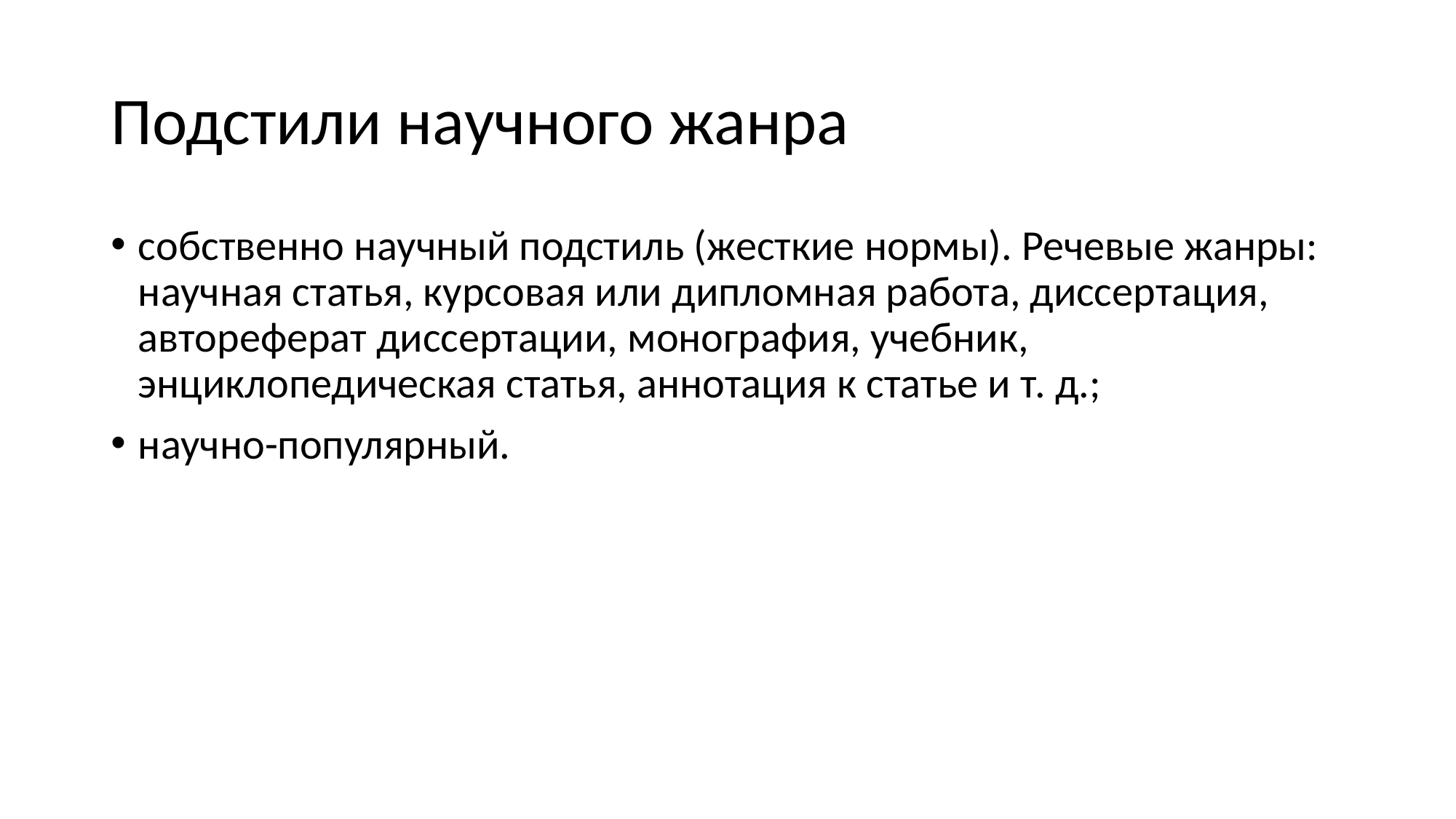

# Подстили научного жанра
собственно научный подстиль (жесткие нормы). Речевые жанры: научная статья, курсовая или дипломная работа, диссертация, автореферат диссертации, монография, учебник, энциклопедическая статья, аннотация к статье и т. д.;
научно-популярный.